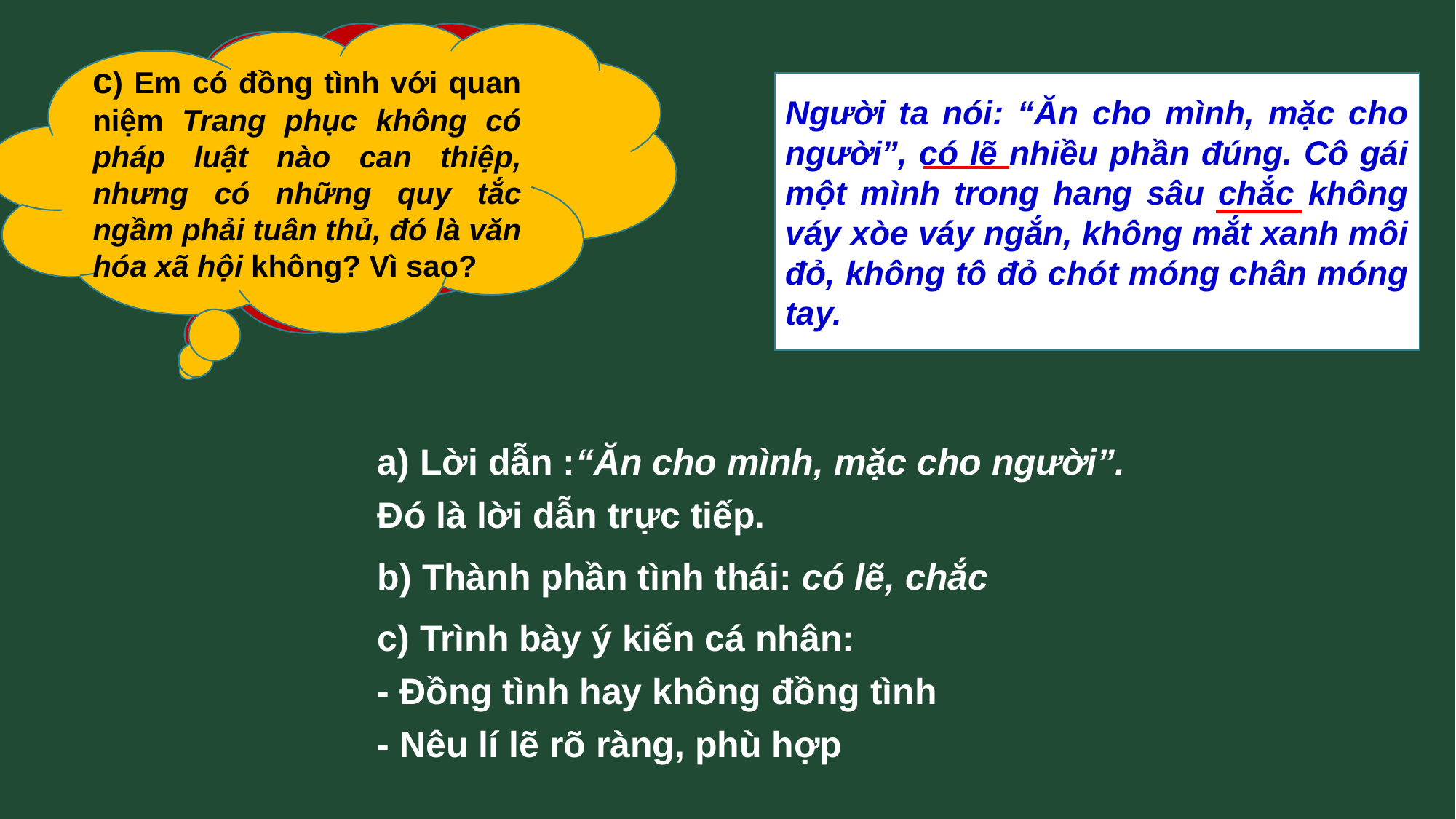

c) Em có đồng tình với quan niệm Trang phục không có pháp luật nào can thiệp, nhưng có những quy tắc ngầm phải tuân thủ, đó là văn hóa xã hội không? Vì sao?
a) Tìm lời dẫn có trong đoạn văn và cho biết đó là lời dẫn trực tiếp hay gián tiếp.
b) Tìm thành phần tình thái có trong những câu văn được gạch dưới.
Người ta nói: “Ăn cho mình, mặc cho người”, có lẽ nhiều phần đúng. Cô gái một mình trong hang sâu chắc không váy xòe váy ngắn, không mắt xanh môi đỏ, không tô đỏ chót móng chân móng tay.

Người ta nói: “Ăn cho mình, mặc cho người”, có lẽ nhiều phần đúng…
a) Lời dẫn :“Ăn cho mình, mặc cho người”.
Đó là lời dẫn trực tiếp.
b) Thành phần tình thái: có lẽ, chắc
c) Trình bày ý kiến cá nhân:
- Đồng tình hay không đồng tình
- Nêu lí lẽ rõ ràng, phù hợp